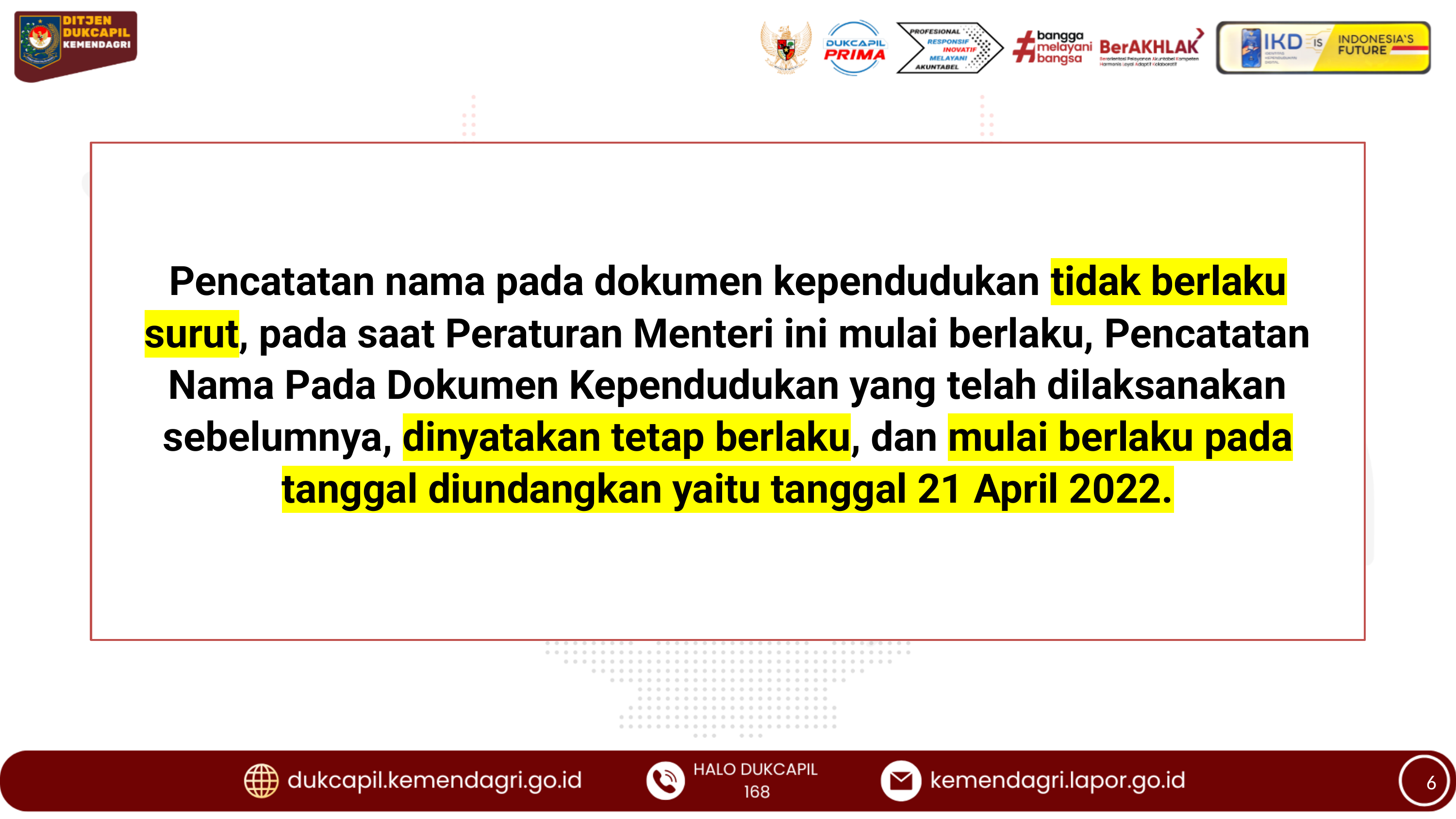

Pencatatan nama pada dokumen kependudukan tidak berlaku surut, pada saat Peraturan Menteri ini mulai berlaku, Pencatatan Nama Pada Dokumen Kependudukan yang telah dilaksanakan sebelumnya, dinyatakan tetap berlaku, dan mulai berlaku pada tanggal diundangkan yaitu tanggal 21 April 2022.
6